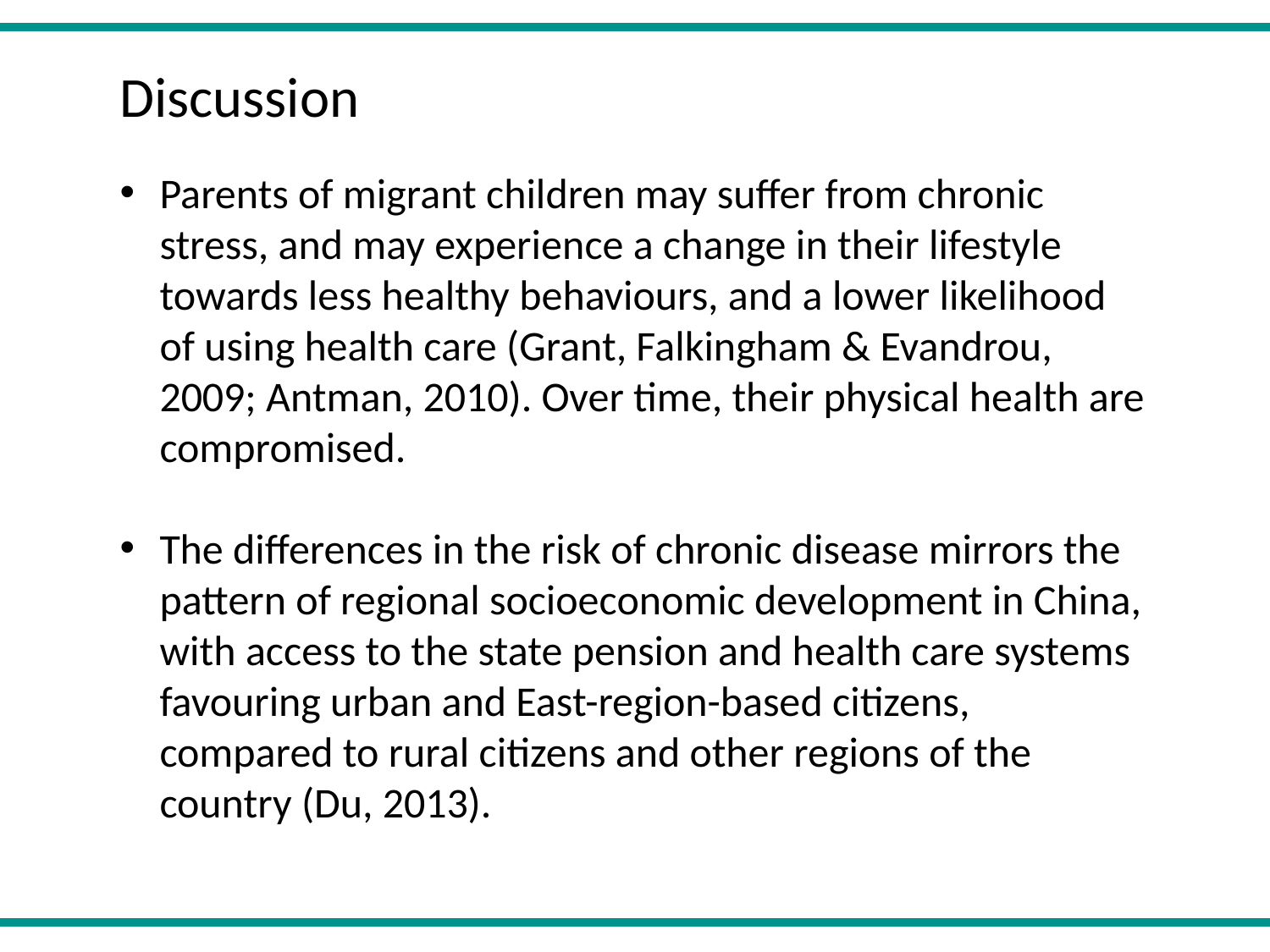

Discussion

Parents of migrant children may suffer from chronic stress, and may experience a change in their lifestyle towards less healthy behaviours, and a lower likelihood of using health care (Grant, Falkingham & Evandrou, 2009; Antman, 2010). Over time, their physical health are compromised.

The differences in the risk of chronic disease mirrors the pattern of regional socioeconomic development in China, with access to the state pension and health care systems favouring urban and East-region-based citizens, compared to rural citizens and other regions of the country (Du, 2013).